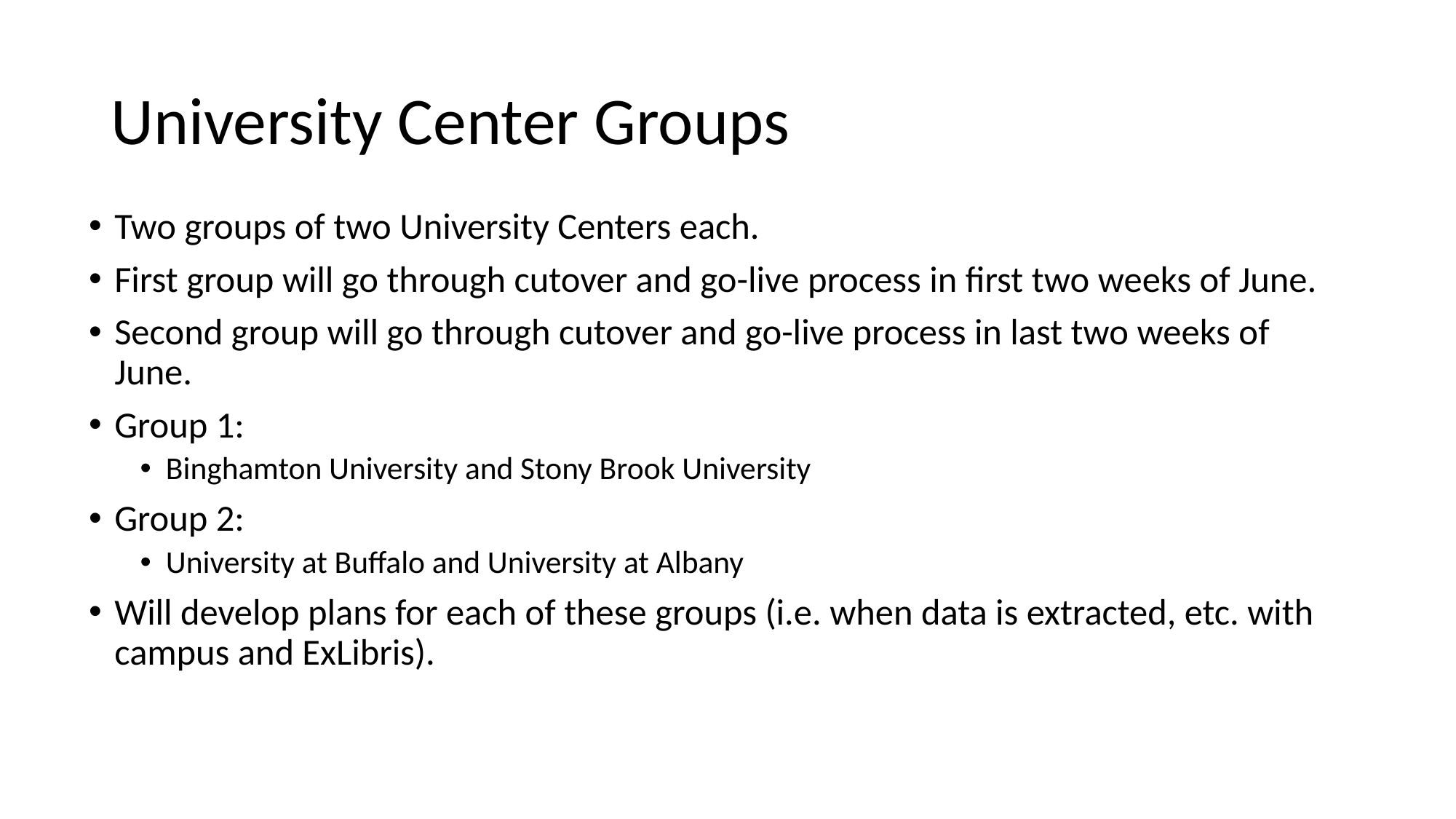

# University Center Groups
Two groups of two University Centers each.
First group will go through cutover and go-live process in first two weeks of June.
Second group will go through cutover and go-live process in last two weeks of June.
Group 1:
Binghamton University and Stony Brook University
Group 2:
University at Buffalo and University at Albany
Will develop plans for each of these groups (i.e. when data is extracted, etc. with campus and ExLibris).